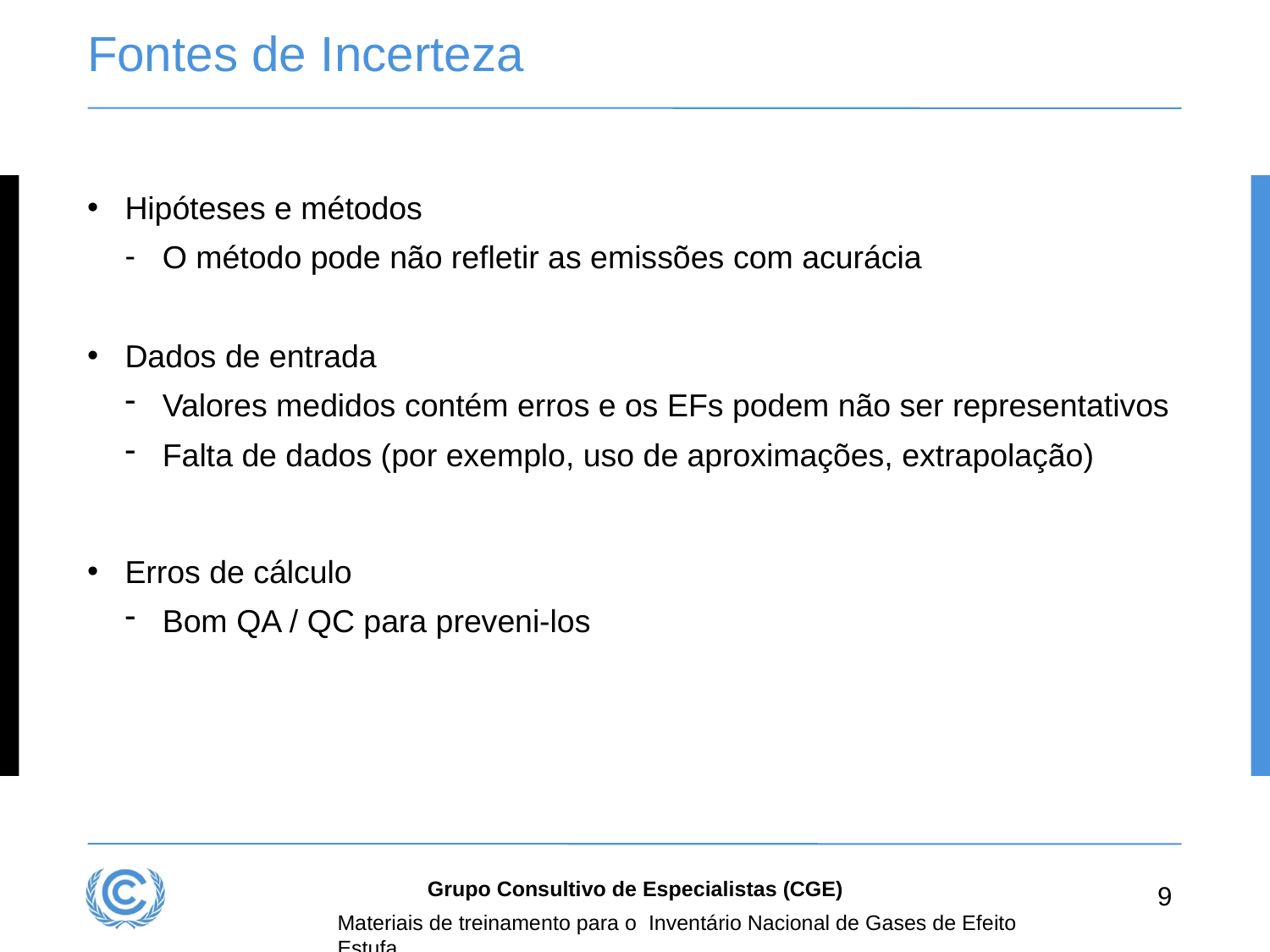

# Fontes de Incerteza
Hipóteses e métodos
O método pode não refletir as emissões com acurácia

Dados de entrada
Valores medidos contém erros e os EFs podem não ser representativos
Falta de dados (por exemplo, uso de aproximações, extrapolação)

Erros de cálculo
Bom QA / QC para preveni-los
Grupo Consultivo de Especialistas (CGE)
9
Materiais de treinamento para o  Inventário Nacional de Gases de Efeito Estufa